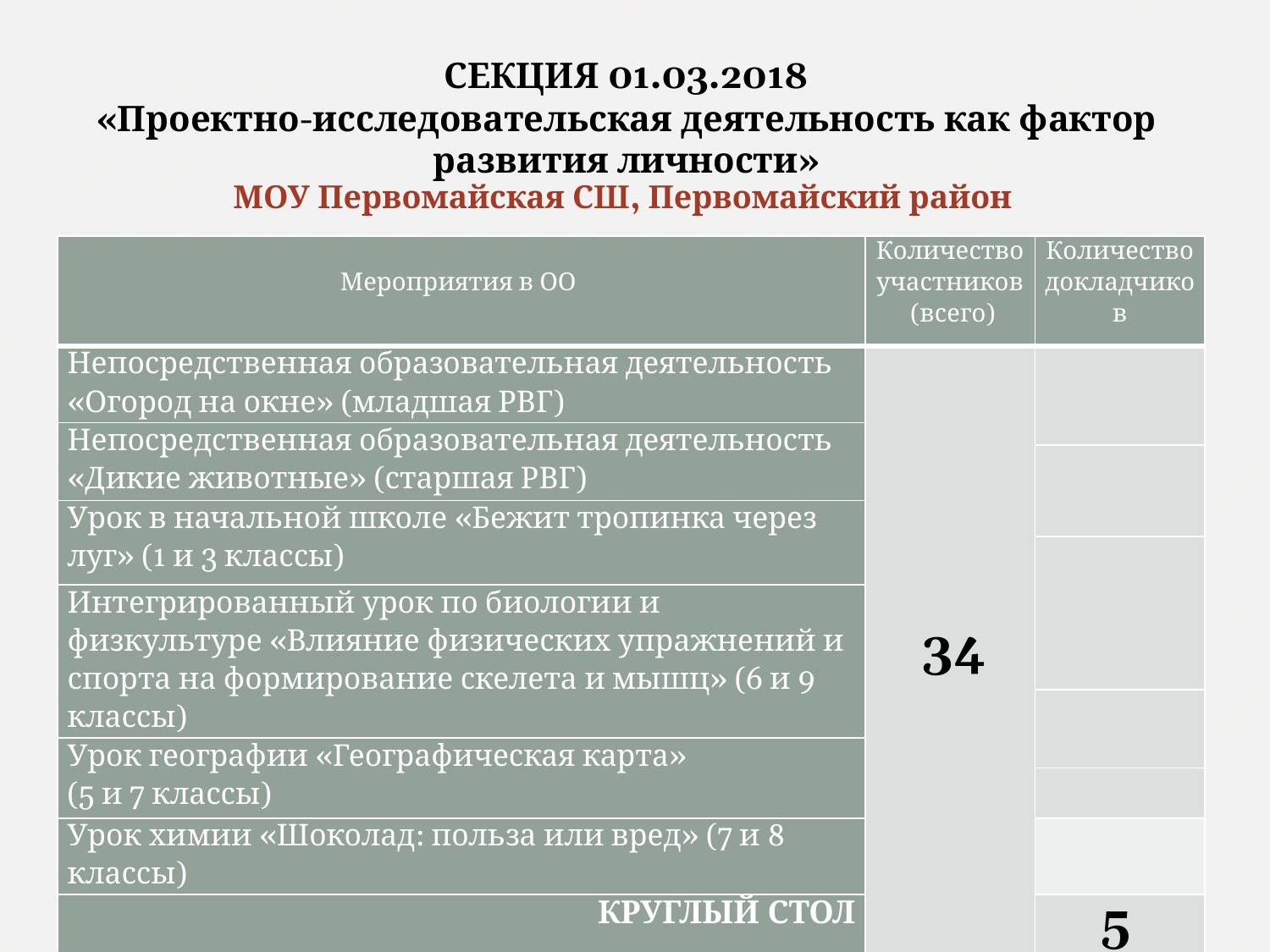

# СЕКЦИЯ 01.03.2018 «Проектно-исследовательская деятельность как фактор развития личности»
МОУ Первомайская СШ, Первомайский район
| Мероприятия в ОО | Количество участников (всего) | Количество докладчиков |
| --- | --- | --- |
| Непосредственная образовательная деятельность «Огород на окне» (младшая РВГ) | 34 |  |
| Непосредственная образовательная деятельность «Дикие животные» (старшая РВГ) |  |  |
|  |  |  |
| Урок в начальной школе «Бежит тропинка через луг» (1 и 3 классы) |  |  |
|  |  |  |
| Интегрированный урок по биологии и физкультуре «Влияние физических упражнений и спорта на формирование скелета и мышц» (6 и 9 классы) |  |  |
|  |  |  |
| Урок географии «Географическая карта» (5 и 7 классы) |  |  |
|  |  |  |
| Урок химии «Шоколад: польза или вред» (7 и 8 классы) |  |  |
| КРУГЛЫЙ СТОЛ |  | 5 |